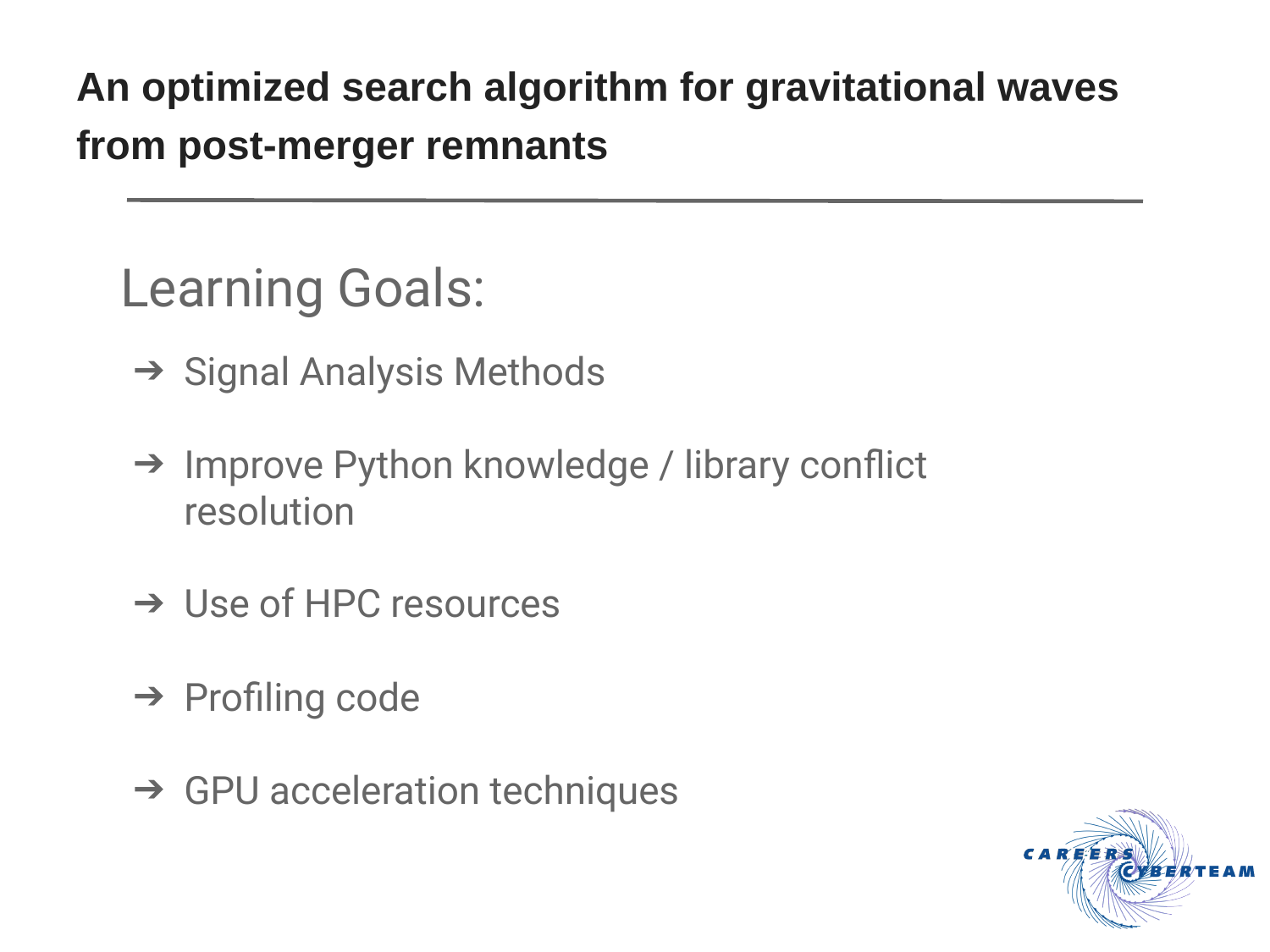

# An optimized search algorithm for gravitational waves from post-merger remnants

Learning Goals:
Signal Analysis Methods

Improve Python knowledge / library conflict resolution

Use of HPC resources

Profiling code

GPU acceleration techniques